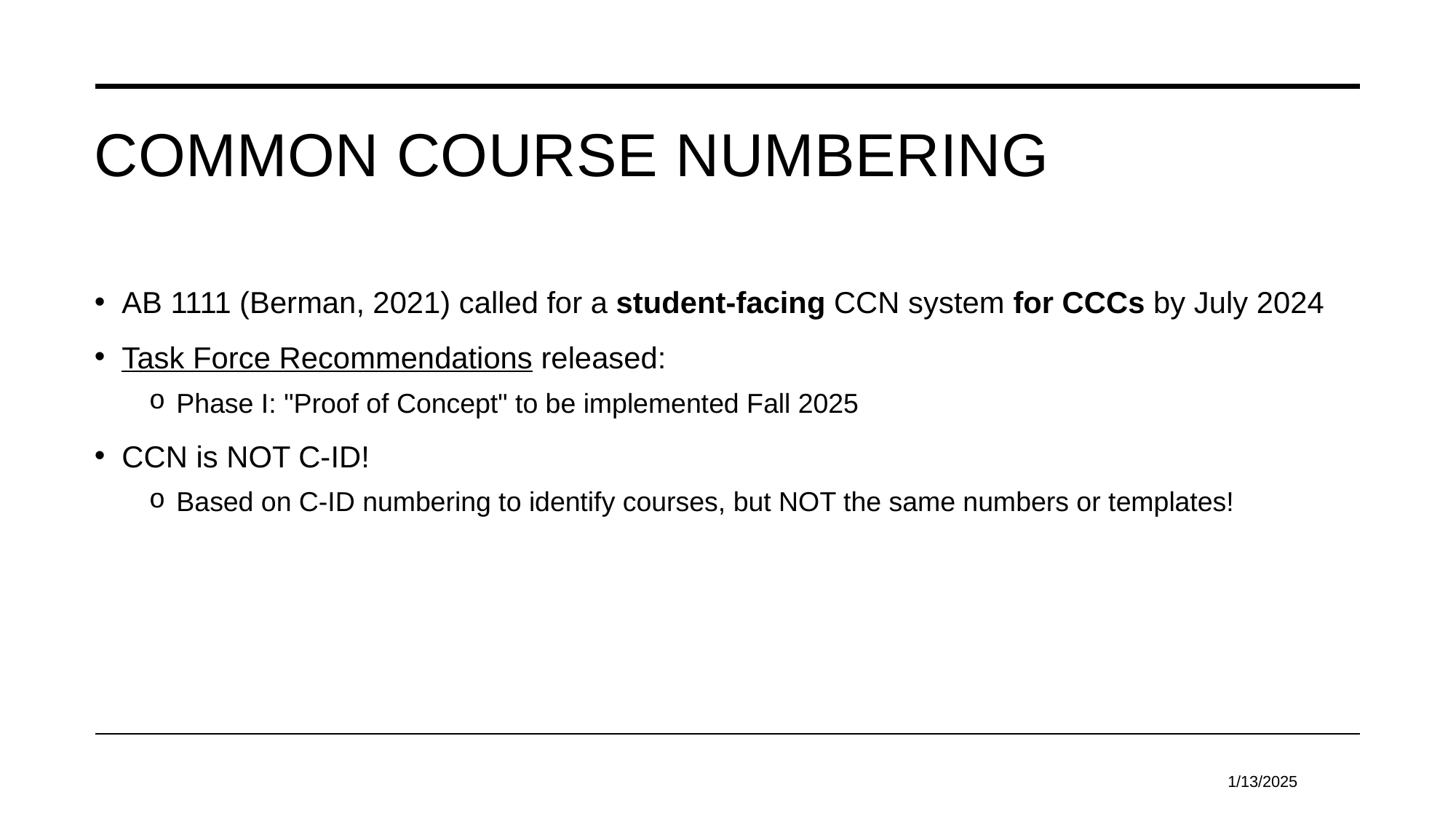

# Common Course Numbering
AB 1111 (Berman, 2021) called for a student-facing CCN system for CCCs by July 2024
Task Force Recommendations released:
Phase I: "Proof of Concept" to be implemented Fall 2025
CCN is NOT C-ID!
Based on C-ID numbering to identify courses, but NOT the same numbers or templates!
1/13/2025